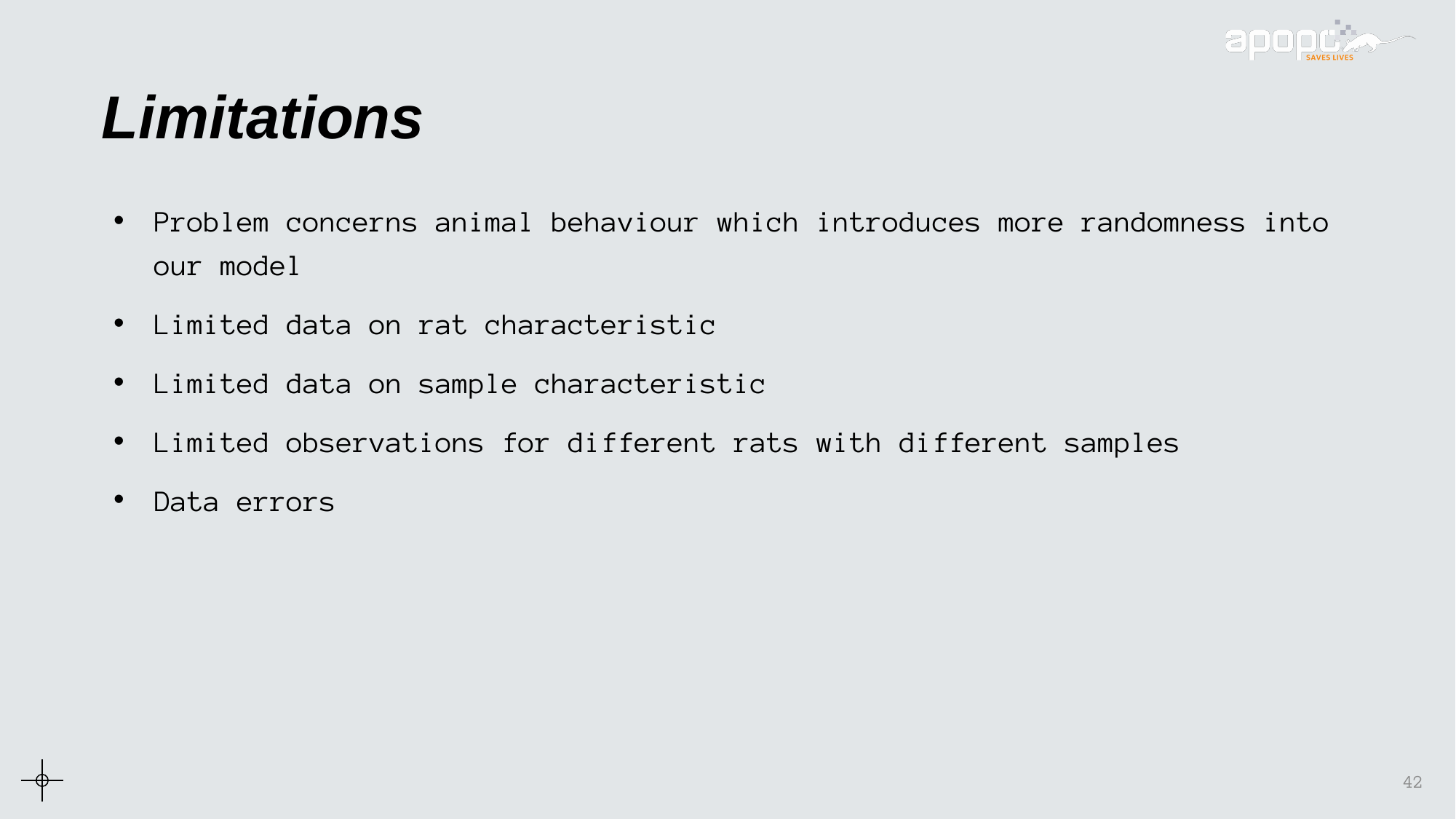

# Limitations
Problem concerns animal behaviour which introduces more randomness into our model
Limited data on rat characteristic
Limited data on sample characteristic
Limited observations for different rats with different samples
Data errors

42